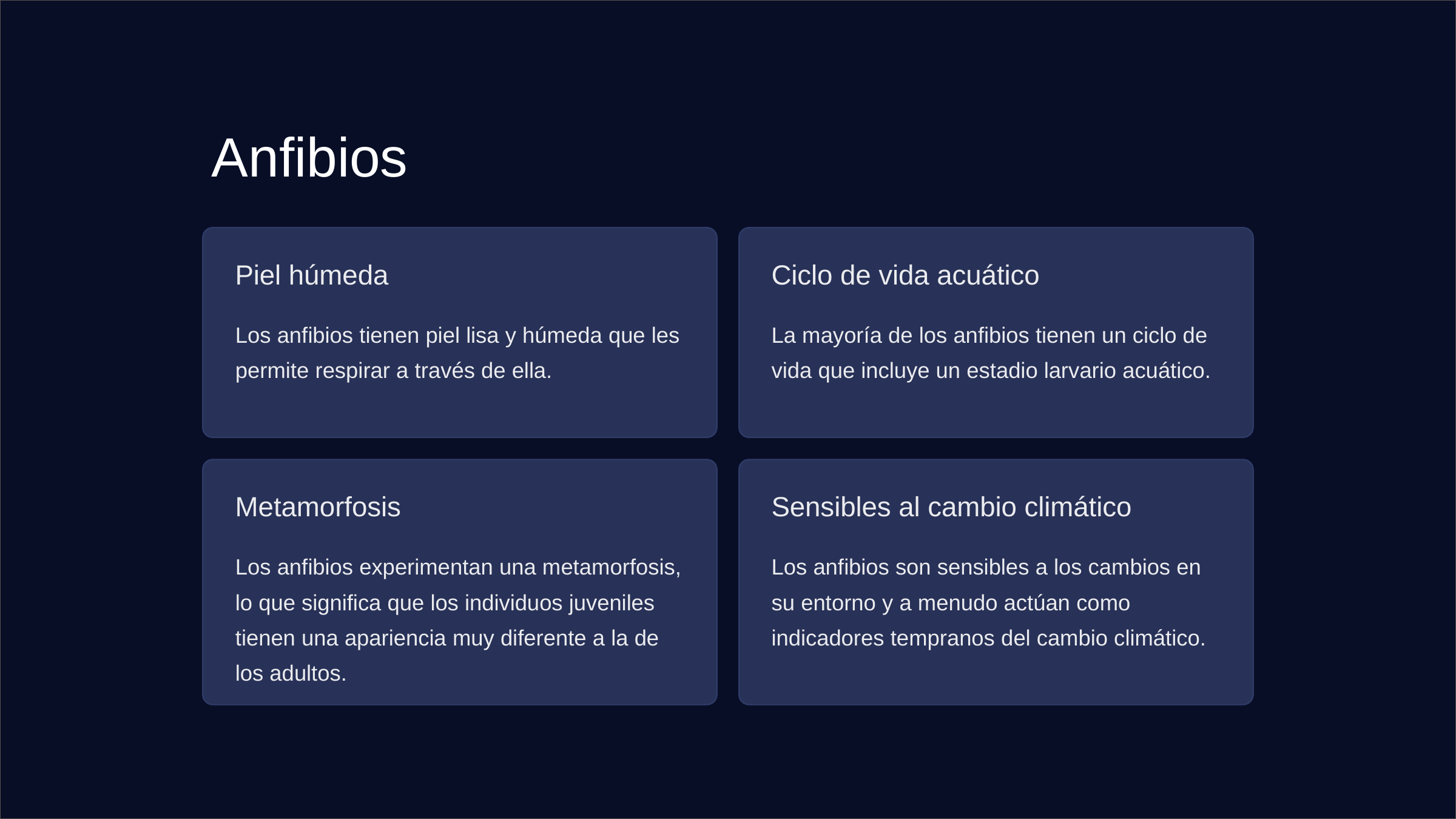

Anfibios

Piel húmeda
Ciclo de vida acuático
Los anfibios tienen piel lisa y húmeda que les permite respirar a través de ella.
La mayoría de los anfibios tienen un ciclo de vida que incluye un estadio larvario acuático.

Metamorfosis
Sensibles al cambio climático
Los anfibios experimentan una metamorfosis, lo que significa que los individuos juveniles tienen una apariencia muy diferente a la de los adultos.
Los anfibios son sensibles a los cambios en su entorno y a menudo actúan como indicadores tempranos del cambio climático.